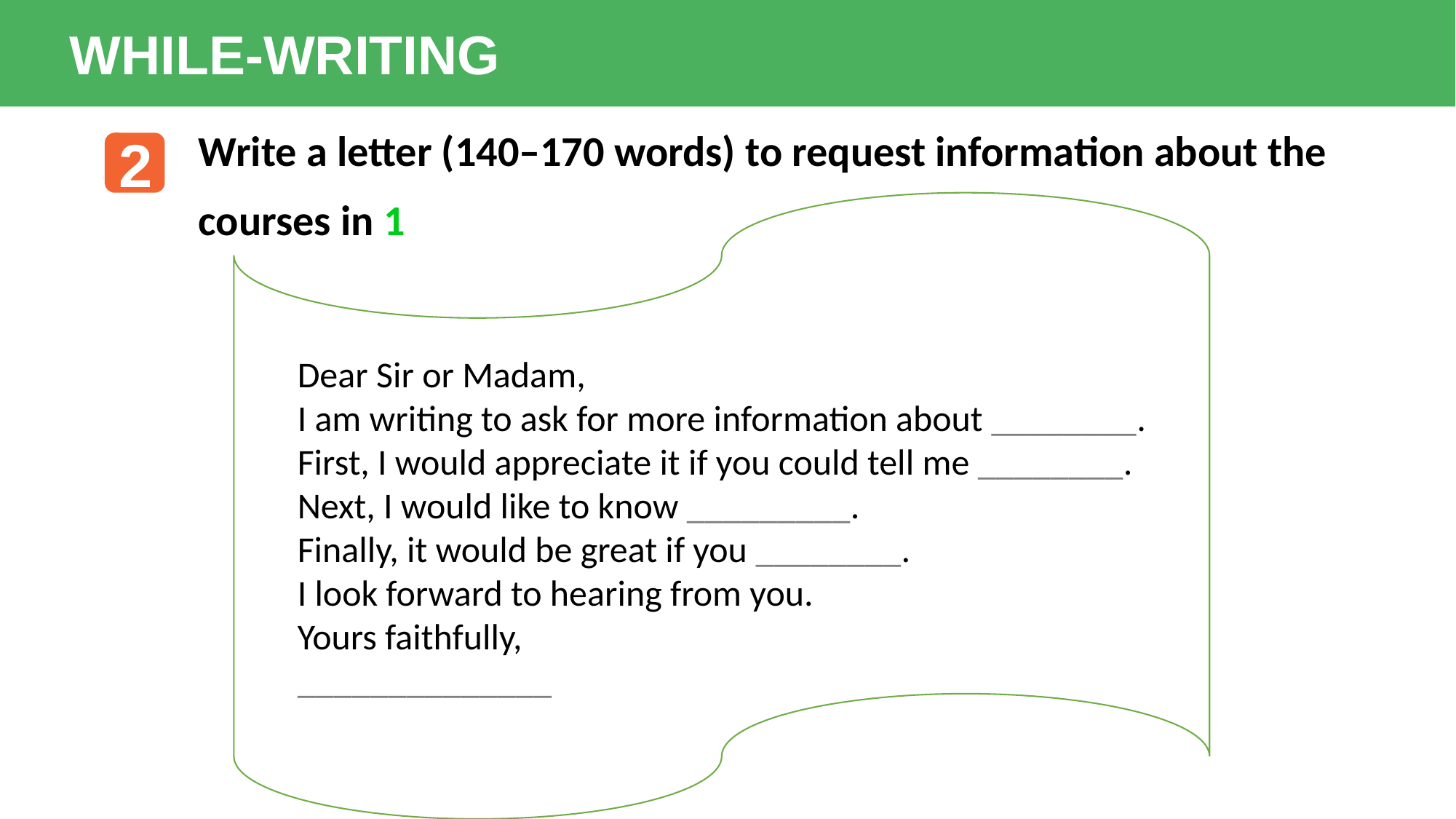

WHILE-WRITING
Write a letter (140–170 words) to request information about the courses in 1
2

Dear Sir or Madam,
I am writing to ask for more information about ________.
First, I would appreciate it if you could tell me ________.
Next, I would like to know _________.
Finally, it would be great if you ________.
I look forward to hearing from you.
Yours faithfully,
______________